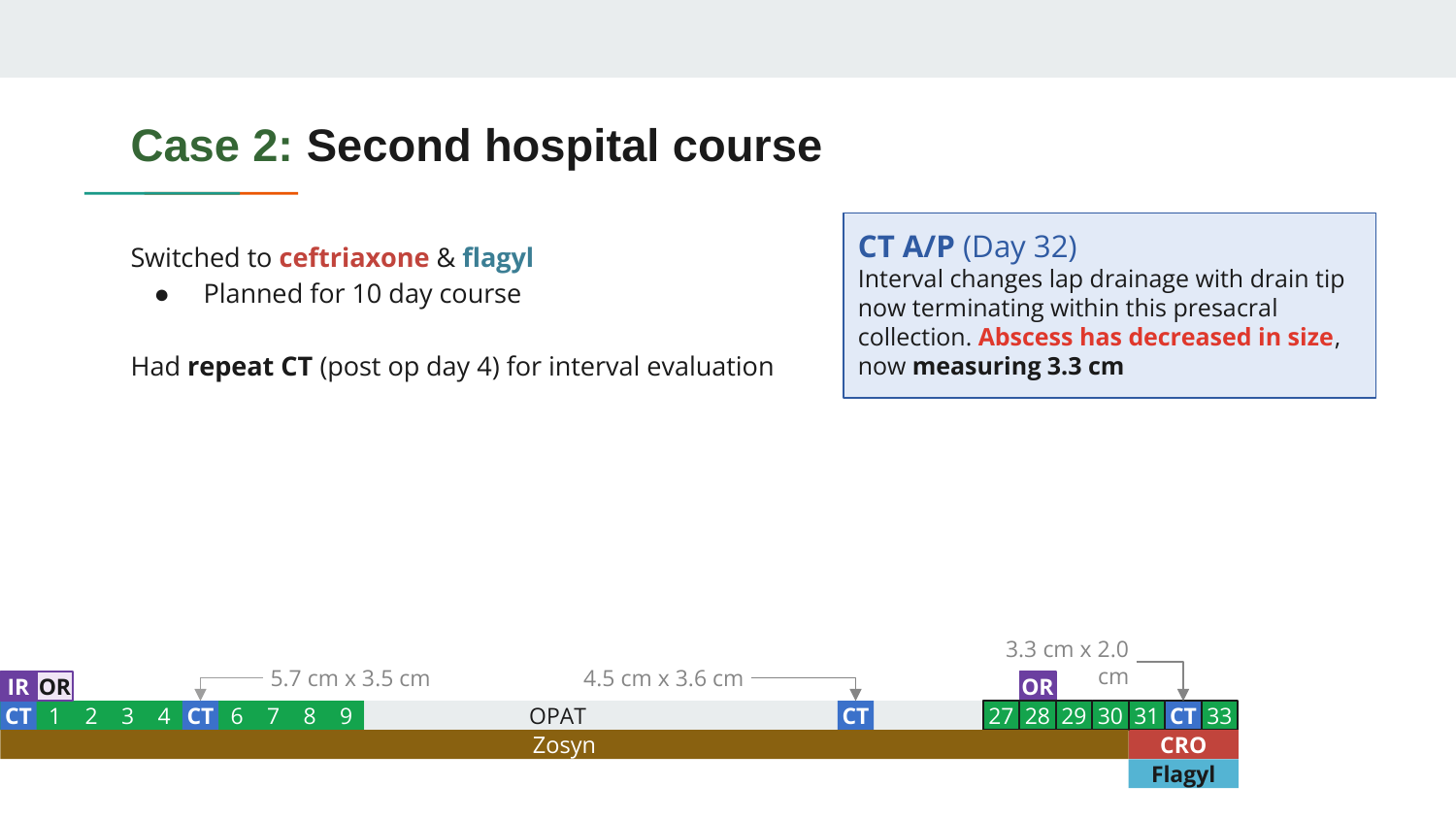

# Case 2: Second hospital course
CT A/P (Day 32)
Interval changes lap drainage with drain tip now terminating within this presacral collection. Abscess has decreased in size, now measuring 3.3 cm
Switched to ceftriaxone & flagyl
Planned for 10 day course

Had repeat CT (post op day 4) for interval evaluation
3.3 cm x 2.0 cm
5.7 cm x 3.5 cm
4.5 cm x 3.6 cm
IR
OR
OR

CT
1
2
3
4
CT
6
7
8
9

OPAT

CT
27
28
29
30
31
CT
33
Zosyn
(Day 23)
CRO
Flagyl